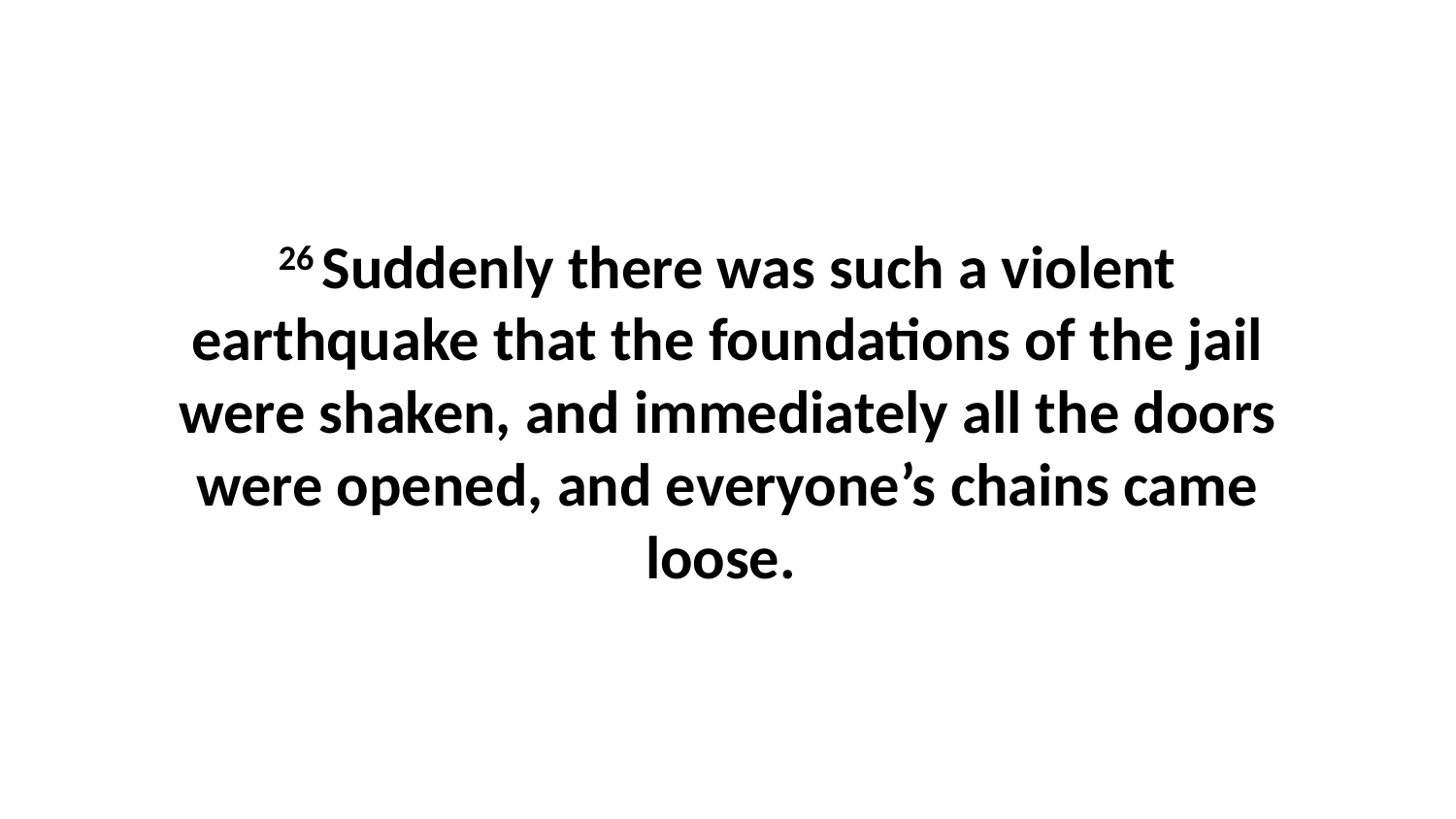

26 Suddenly there was such a violent earthquake that the foundations of the jail were shaken, and immediately all the doors were opened, and everyone’s chains came loose.